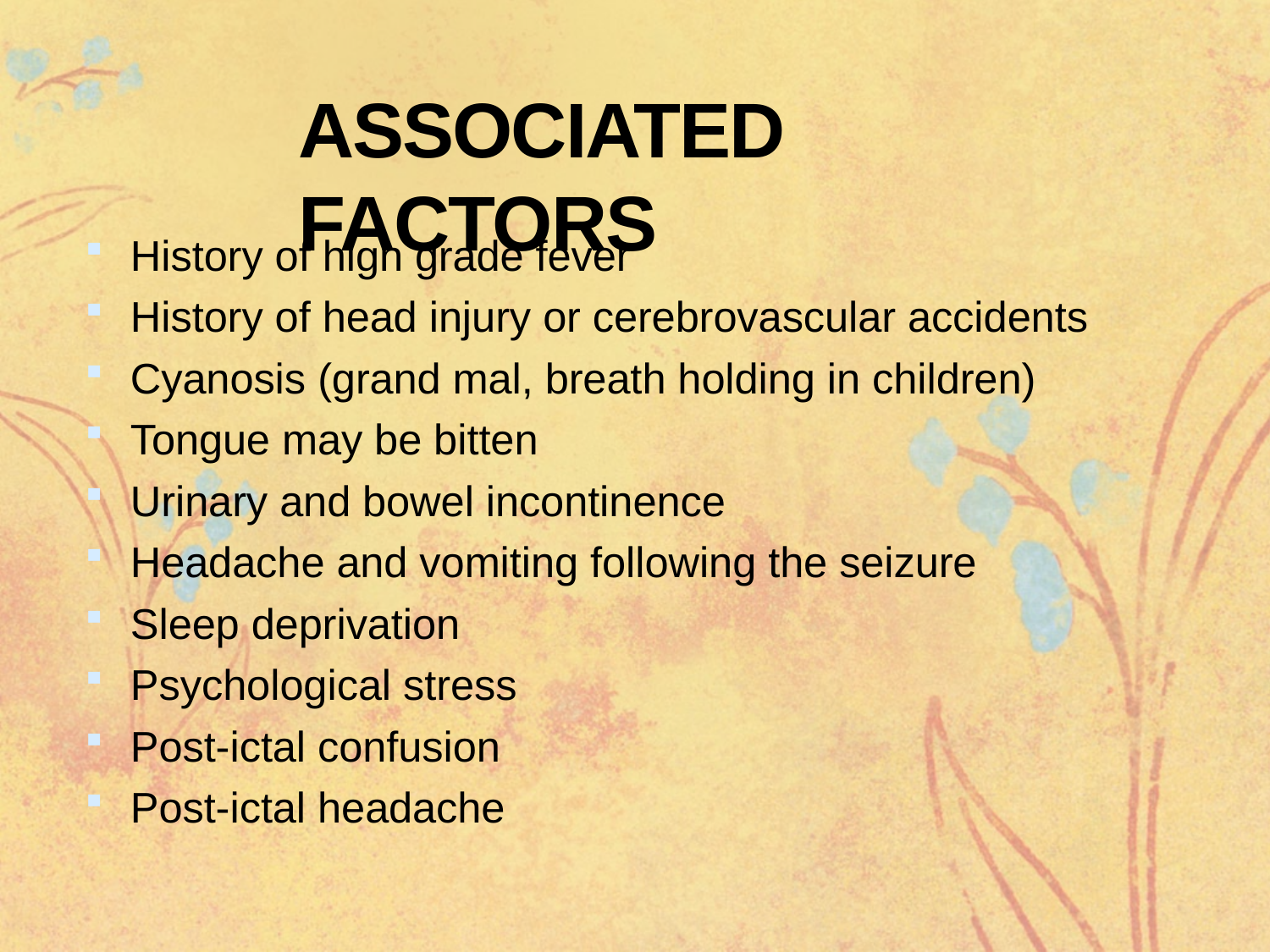

# ASSOCIATED FACTORS
History of high grade fever
History of head injury or cerebrovascular accidents
Cyanosis (grand mal, breath holding in children)
Tongue may be bitten
Urinary and bowel incontinence
Headache and vomiting following the seizure
Sleep deprivation
Psychological stress
Post-ictal confusion
Post-ictal headache